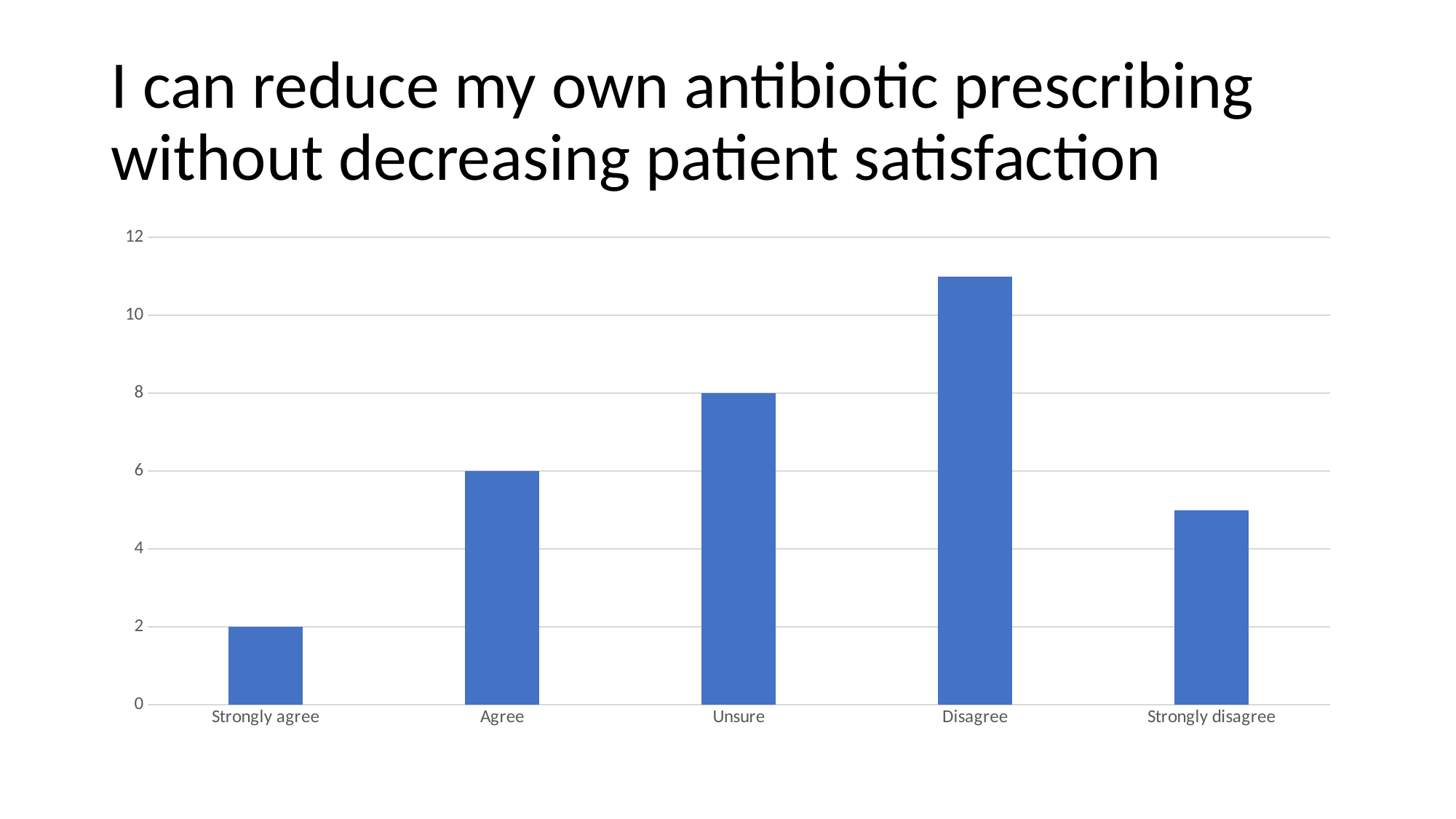

# I can reduce my own antibiotic prescribing without decreasing patient satisfaction

### Chart

| Category | Series 1 |
|---|---|
| Strongly agree | 2.0 |
| Agree | 6.0 |
| Unsure | 8.0 |
| Disagree | 11.0 |
| Strongly disagree | 5.0 |